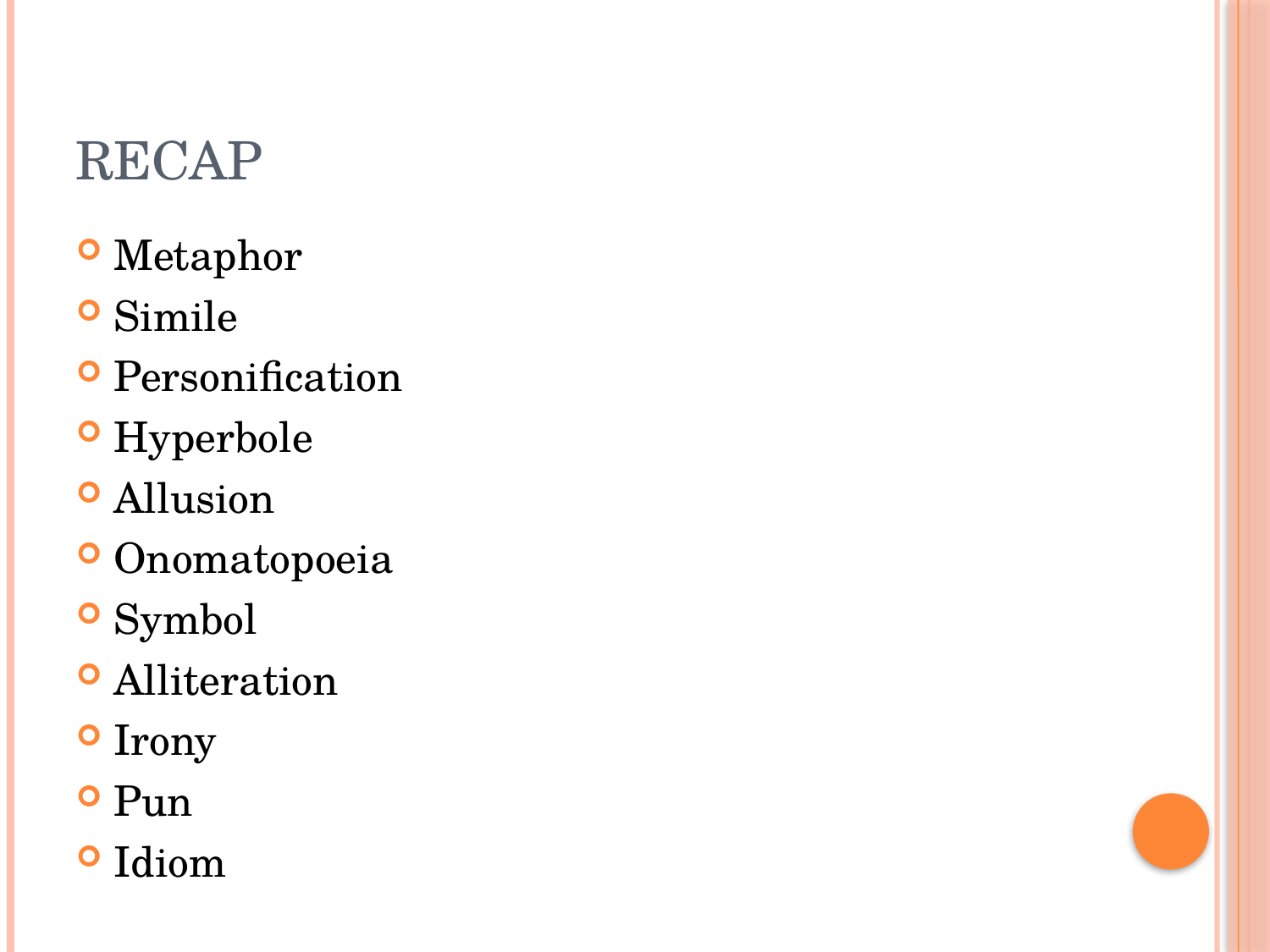

# recap
Metaphor
Simile
Personification
Hyperbole
Allusion
Onomatopoeia
Symbol
Alliteration
Irony
Pun
Idiom